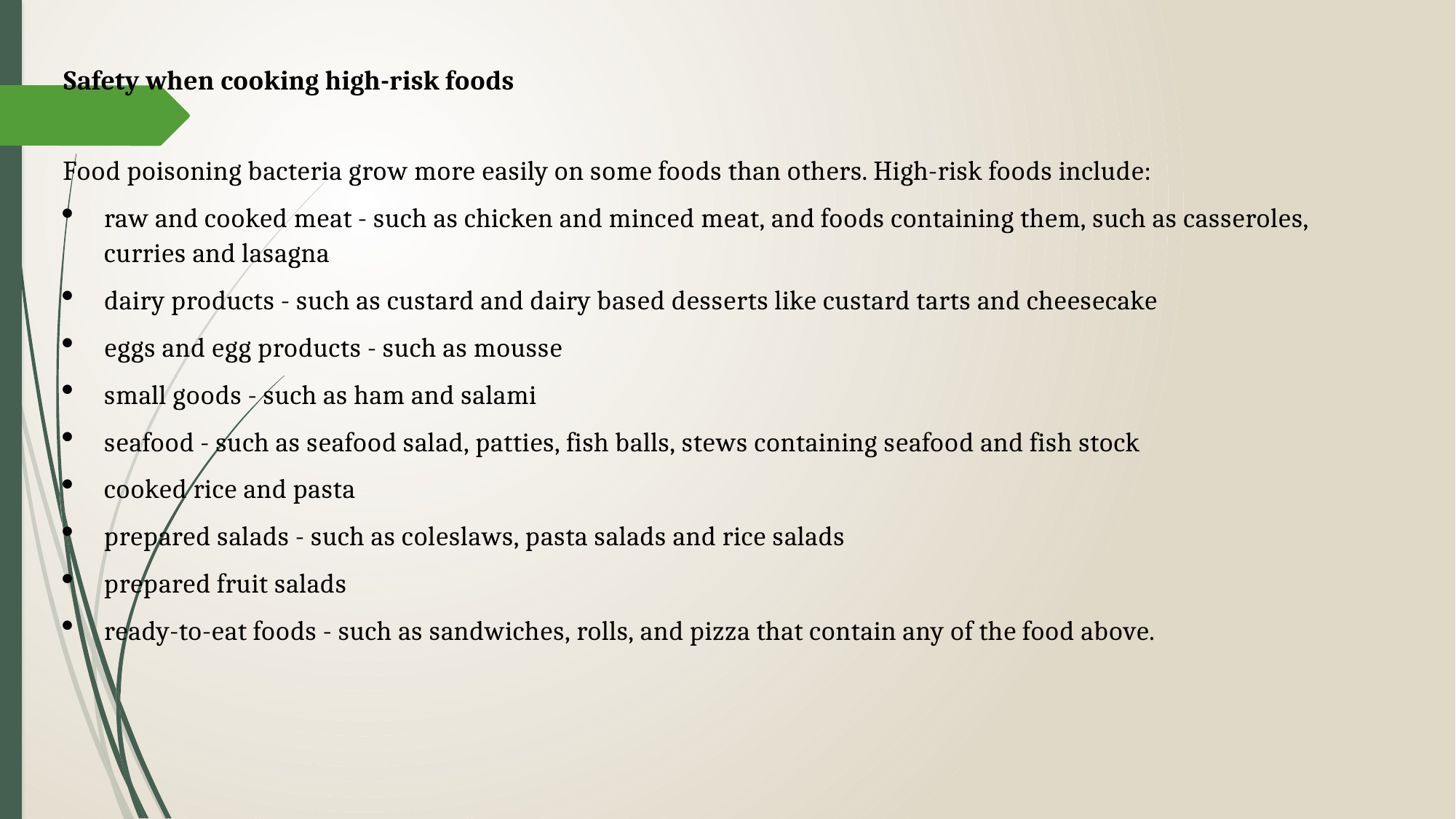

Safety when cooking high-risk foods

Food poisoning bacteria grow more easily on some foods than others. High-risk foods include:
raw and cooked meat - such as chicken and minced meat, and foods containing them, such as casseroles, curries and lasagna
dairy products - such as custard and dairy based desserts like custard tarts and cheesecake
eggs and egg products - such as mousse
small goods - such as ham and salami
seafood - such as seafood salad, patties, fish balls, stews containing seafood and fish stock
cooked rice and pasta
prepared salads - such as coleslaws, pasta salads and rice salads
prepared fruit salads
ready-to-eat foods - such as sandwiches, rolls, and pizza that contain any of the food above.